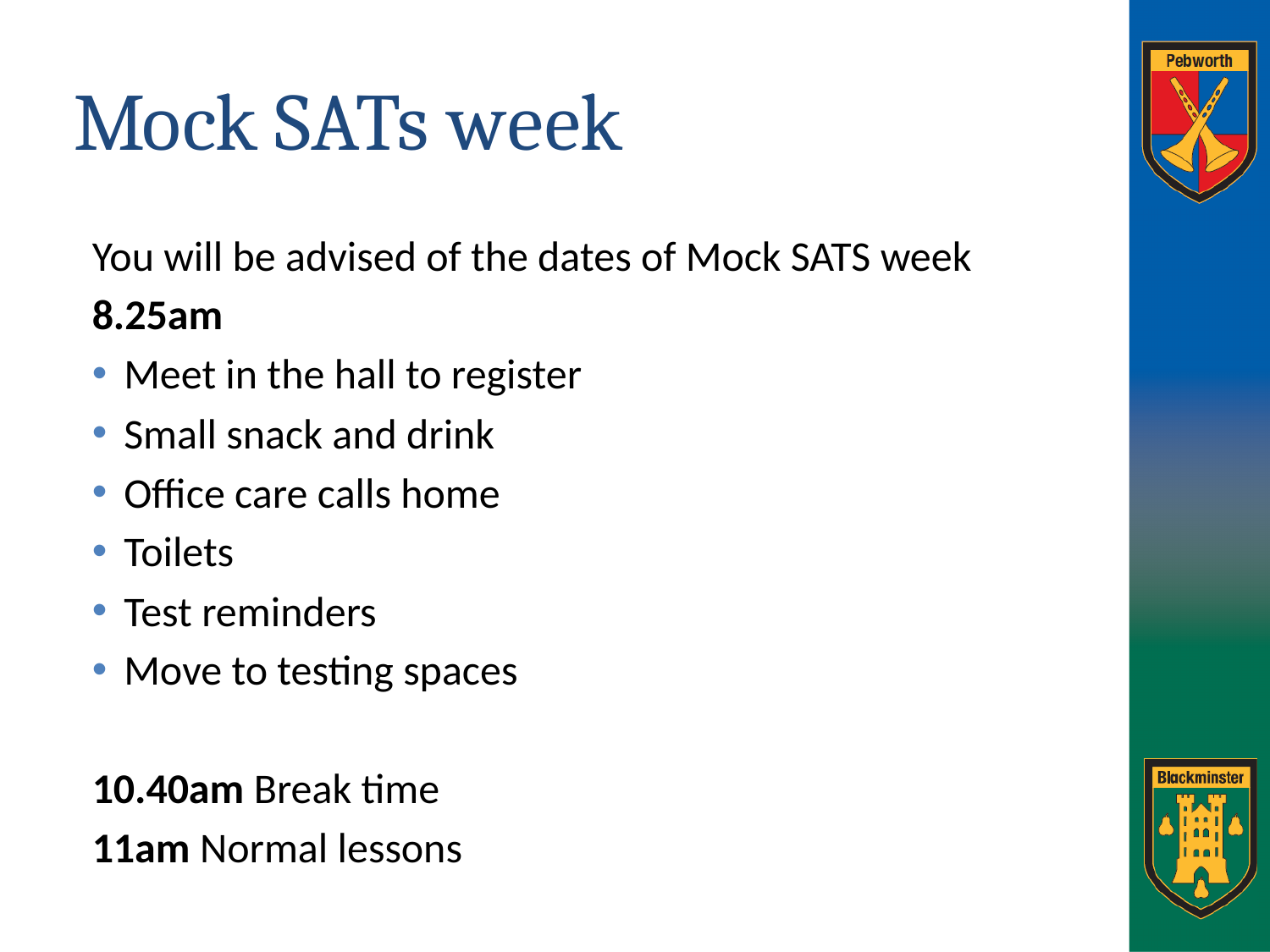

# Mock SATs week
You will be advised of the dates of Mock SATS week
8.25am
Meet in the hall to register
Small snack and drink
Office care calls home
Toilets
Test reminders
Move to testing spaces

10.40am Break time
11am Normal lessons